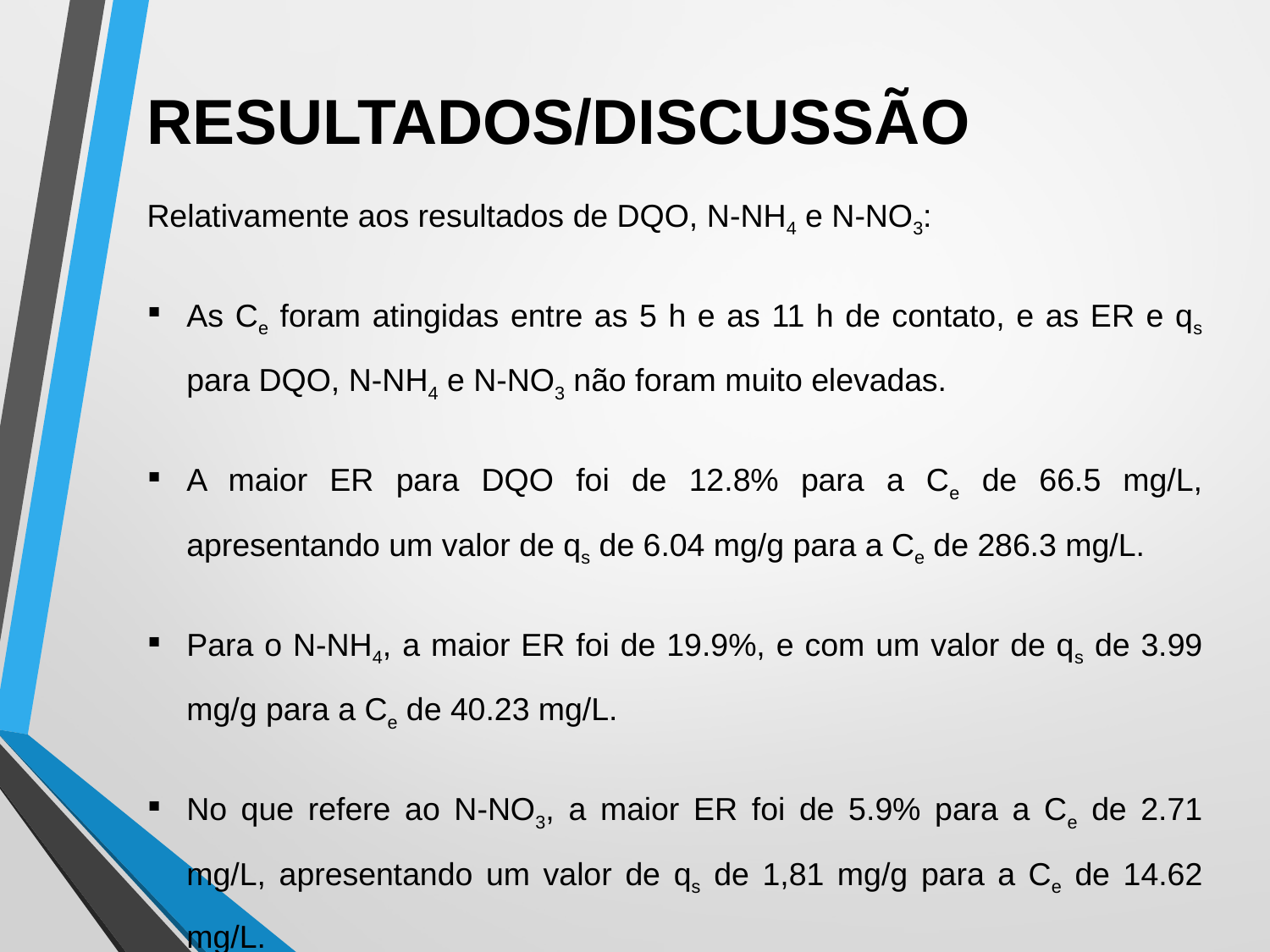

RESULTADOS/DISCUSSÃO
Relativamente aos resultados de DQO, N-NH4 e N-NO3:

As Ce foram atingidas entre as 5 h e as 11 h de contato, e as ER e qs para DQO, N-NH4 e N-NO3 não foram muito elevadas.

A maior ER para DQO foi de 12.8% para a Ce de 66.5 mg/L, apresentando um valor de qs de 6.04 mg/g para a Ce de 286.3 mg/L.

Para o N-NH4, a maior ER foi de 19.9%, e com um valor de qs de 3.99 mg/g para a Ce de 40.23 mg/L.

No que refere ao N-NO3, a maior ER foi de 5.9% para a Ce de 2.71 mg/L, apresentando um valor de qs de 1,81 mg/g para a Ce de 14.62 mg/L.